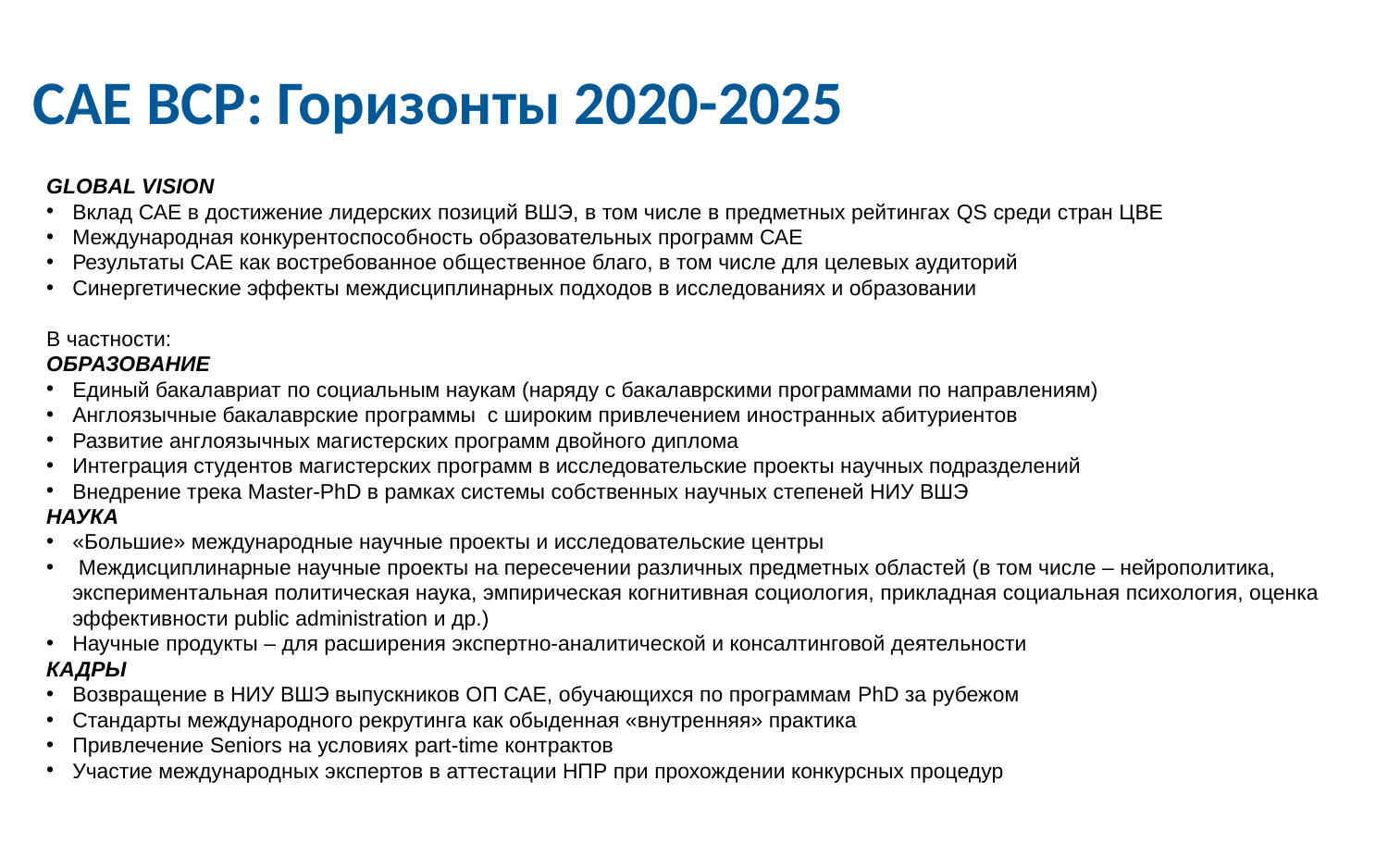

САЕ ВСР: Горизонты 2020-2025
GLOBAL VISION
Вклад САЕ в достижение лидерских позиций ВШЭ, в том числе в предметных рейтингах QS среди стран ЦВЕ
Международная конкурентоспособность образовательных программ САЕ
Результаты САЕ как востребованное общественное благо, в том числе для целевых аудиторий
Синергетические эффекты междисциплинарных подходов в исследованиях и образовании

В частности:
ОБРАЗОВАНИЕ
Единый бакалавриат по социальным наукам (наряду с бакалаврскими программами по направлениям)
Англоязычные бакалаврские программы  с широким привлечением иностранных абитуриентов
Развитие англоязычных магистерских программ двойного диплома
Интеграция студентов магистерских программ в исследовательские проекты научных подразделений
Внедрение трека Master-PhD в рамках системы собственных научных степеней НИУ ВШЭ
НАУКА
«Большие» международные научные проекты и исследовательские центры
 Междисциплинарные научные проекты на пересечении различных предметных областей (в том числе – нейрополитика, экспериментальная политическая наука, эмпирическая когнитивная социология, прикладная социальная психология, оценка эффективности public administration и др.)
Научные продукты – для расширения экспертно-аналитической и консалтинговой деятельности
КАДРЫ
Возвращение в НИУ ВШЭ выпускников ОП САЕ, обучающихся по программам PhD за рубежом
Стандарты международного рекрутинга как обыденная «внутренняя» практика
Привлечение Seniors на условиях part-time контрактов
Участие международных экспертов в аттестации НПР при прохождении конкурсных процедур